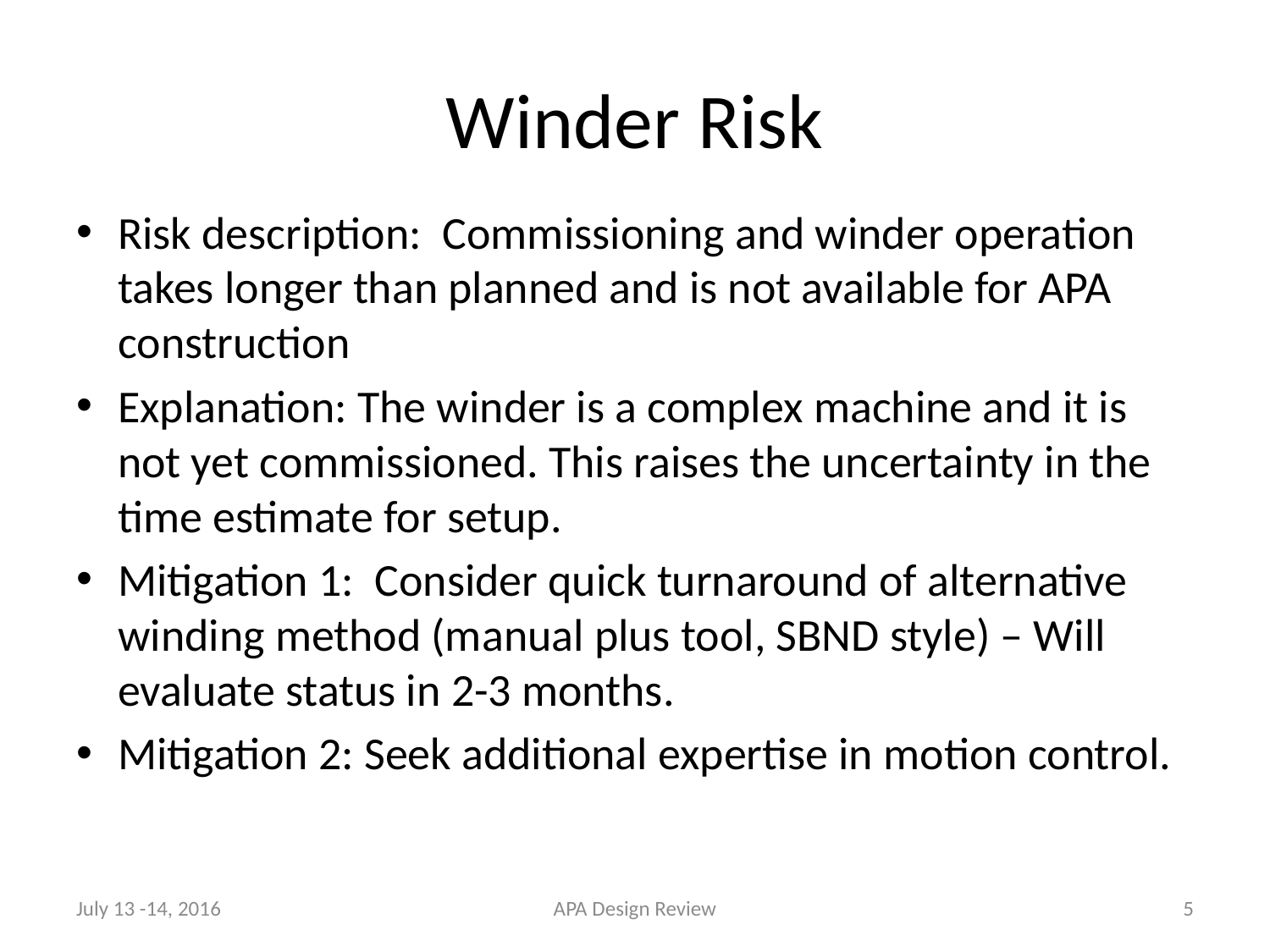

# Winder Risk
Risk description:  Commissioning and winder operation takes longer than planned and is not available for APA construction
Explanation: The winder is a complex machine and it is not yet commissioned. This raises the uncertainty in the time estimate for setup.
Mitigation 1:  Consider quick turnaround of alternative winding method (manual plus tool, SBND style) – Will evaluate status in 2-3 months.
Mitigation 2: Seek additional expertise in motion control.
July 13 -14, 2016
APA Design Review
5